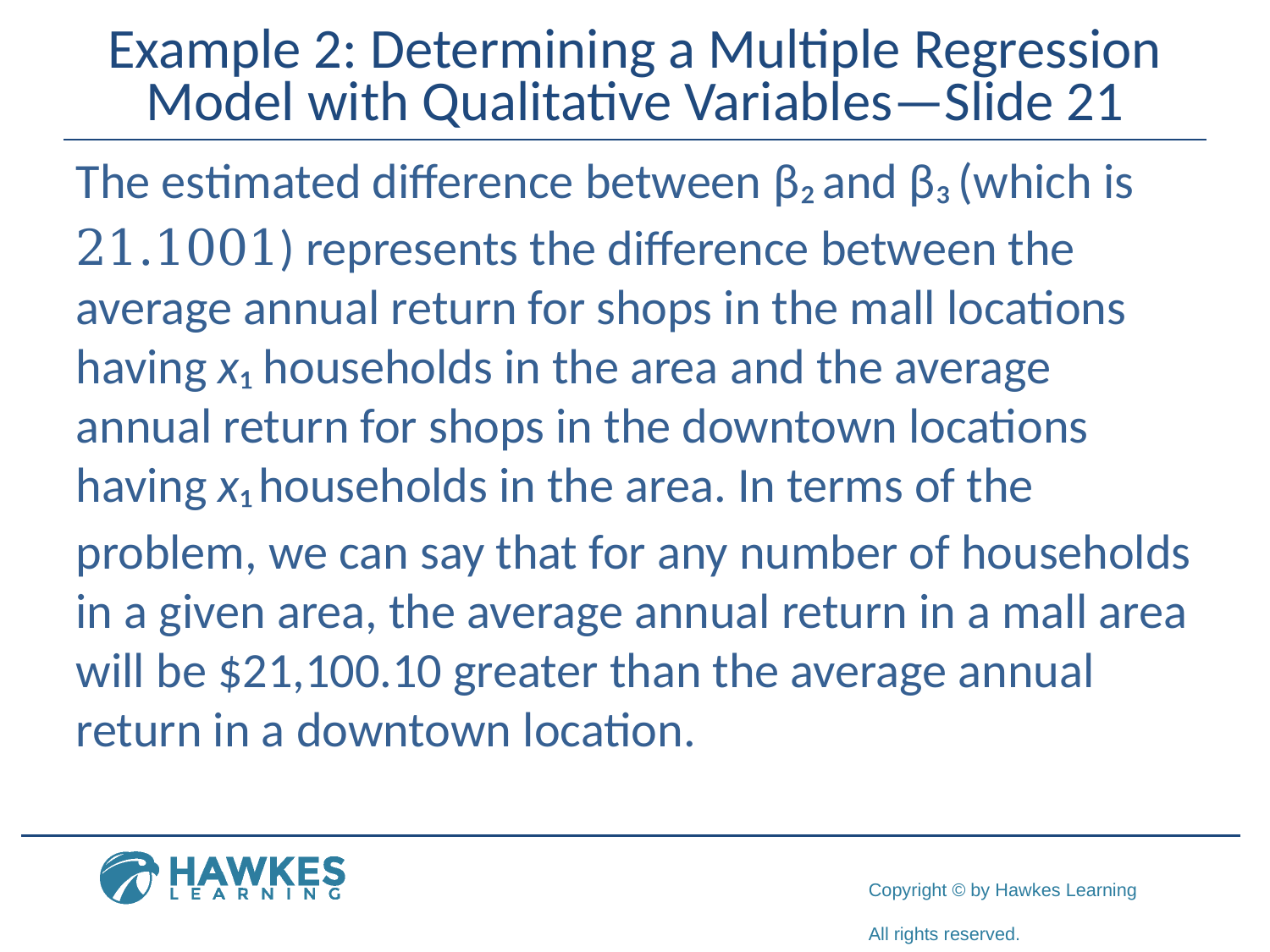

# Example 2: Determining a Multiple Regression Model with Qualitative Variables—Slide 21
The estimated difference between β₂ and β₃ (which is 21.1001) represents the difference between the average annual return for shops in the mall locations having x₁ households in the area and the average annual return for shops in the downtown locations having x₁ households in the area. In terms of the problem, we can say that for any number of households in a given area, the average annual return in a mall area will be $21,100.10 greater than the average annual return in a downtown location.